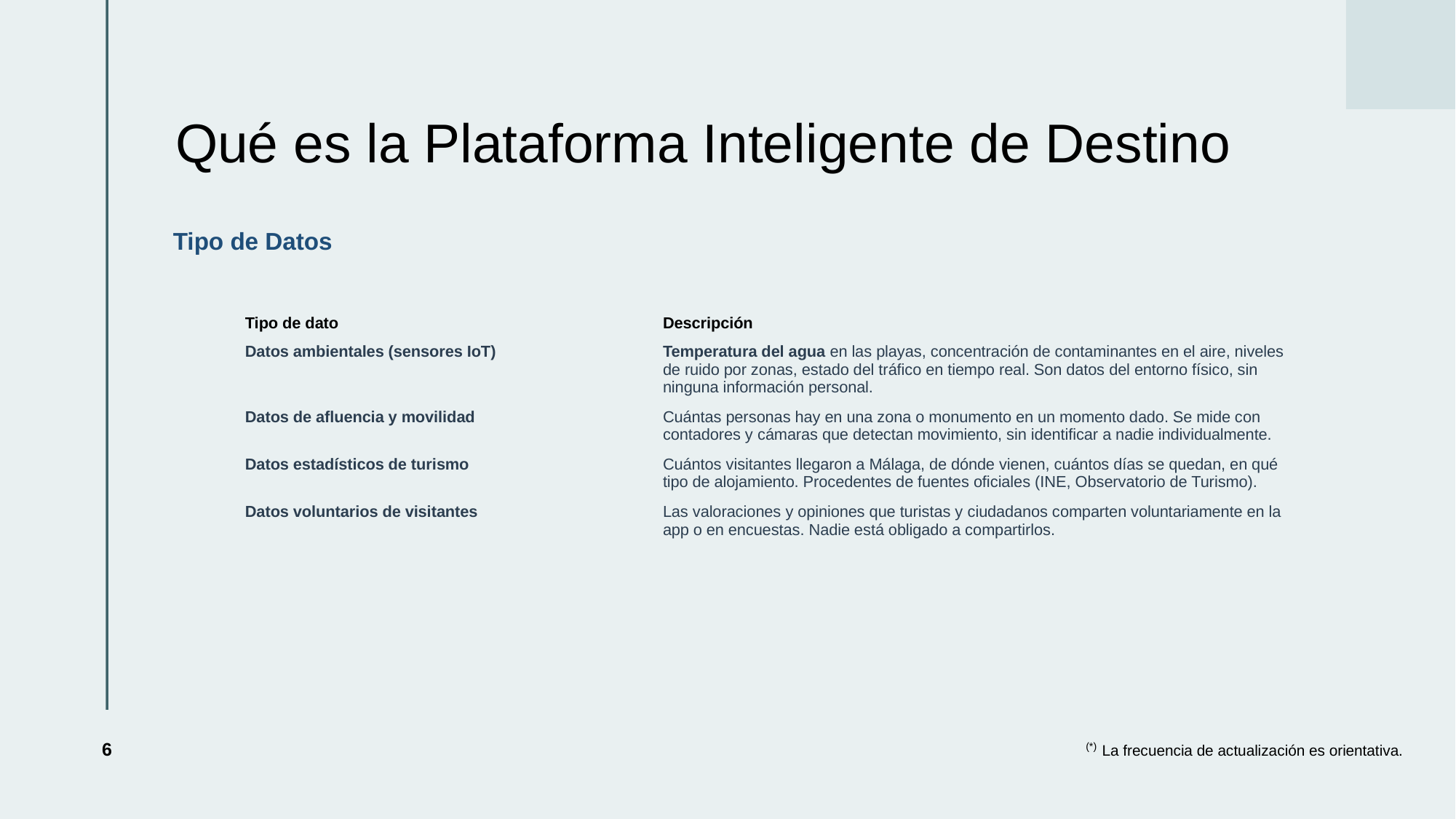

# Qué es la Plataforma Inteligente de Destino
Tipo de Datos
| Tipo de dato | Descripción |
| --- | --- |
| Datos ambientales (sensores IoT) | Temperatura del agua en las playas, concentración de contaminantes en el aire, niveles de ruido por zonas, estado del tráfico en tiempo real. Son datos del entorno físico, sin ninguna información personal. |
| Datos de afluencia y movilidad | Cuántas personas hay en una zona o monumento en un momento dado. Se mide con contadores y cámaras que detectan movimiento, sin identificar a nadie individualmente. |
| Datos estadísticos de turismo | Cuántos visitantes llegaron a Málaga, de dónde vienen, cuántos días se quedan, en qué tipo de alojamiento. Procedentes de fuentes oficiales (INE, Observatorio de Turismo). |
| Datos voluntarios de visitantes | Las valoraciones y opiniones que turistas y ciudadanos comparten voluntariamente en la app o en encuestas. Nadie está obligado a compartirlos. |
6
(*) La frecuencia de actualización es orientativa.